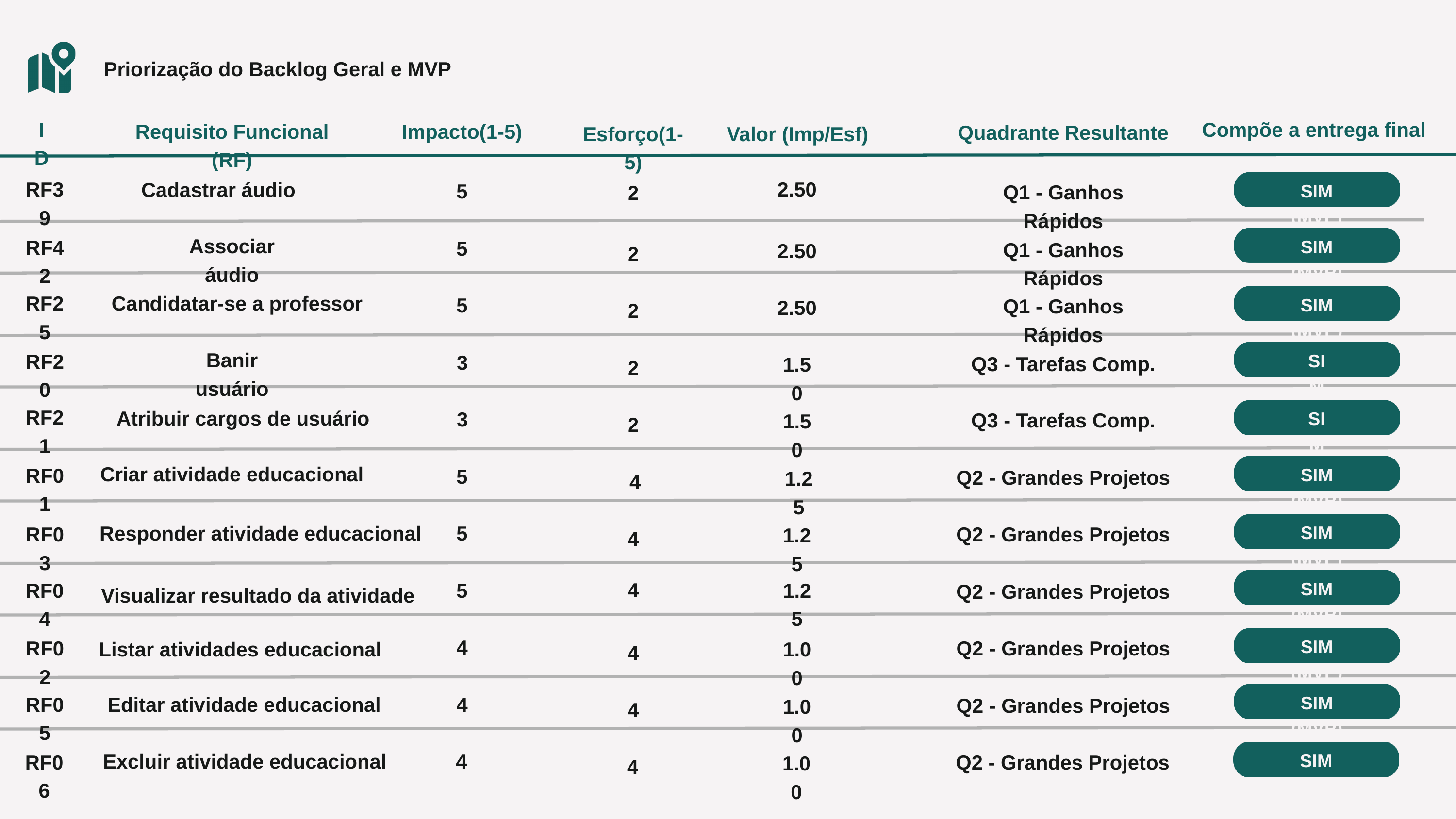

Priorização do Backlog Geral e MVP
ID
Compõe a entrega final
Requisito Funcional (RF)
Impacto(1-5)
Quadrante Resultante
Esforço(1-5)
Valor (Imp/Esf)

2.50
RF39
Cadastrar áudio
5
2
Q1 - Ganhos Rápidos
SIM (MVP)

Associar áudio
RF42
5
SIM (MVP)
Q1 - Ganhos Rápidos
2.50
2

RF25
Candidatar-se a professor
5
Q1 - Ganhos Rápidos
SIM (MVP)
2.50
2

Banir usuário
RF20
3
SIM
Q3 - Tarefas Comp.
1.50
2

RF21
Atribuir cargos de usuário
3
Q3 - Tarefas Comp.
SIM
1.50
2

Criar atividade educacional
RF01
5
SIM (MVP)
Q2 - Grandes Projetos
1.25
4

Responder atividade educacional
5
RF03
Q2 - Grandes Projetos
SIM (MVP)
1.25
4

4
RF04
5
1.25
SIM (MVP)
Q2 - Grandes Projetos
Visualizar resultado da atividade

4
RF02
Q2 - Grandes Projetos
SIM (MVP)
Listar atividades educacional
1.00
4

RF05
Editar atividade educacional
4
SIM (MVP)
Q2 - Grandes Projetos
1.00
4

Excluir atividade educacional
4
RF06
Q2 - Grandes Projetos
SIM (MVP)
1.00
4